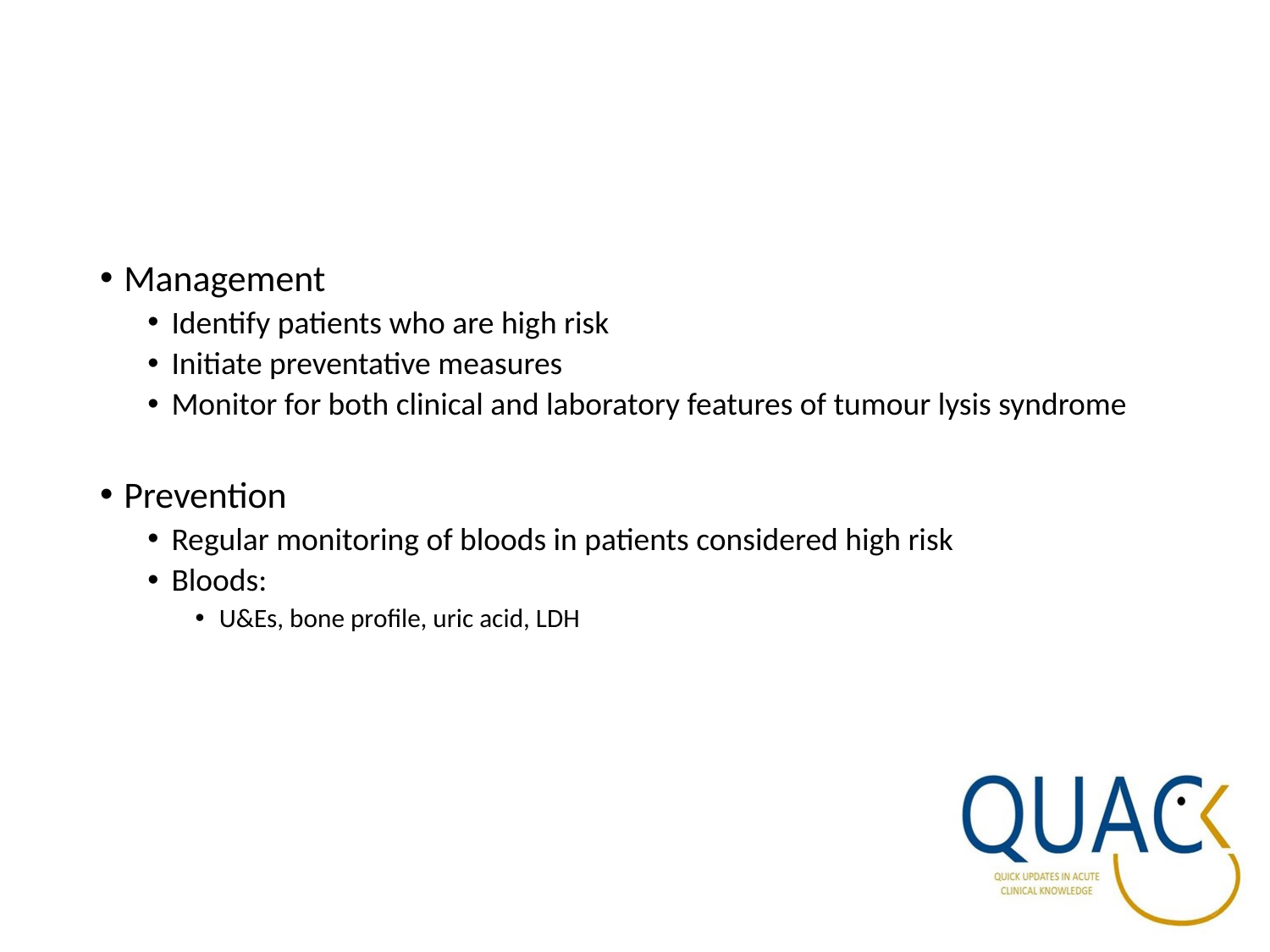

#
Management
Identify patients who are high risk
Initiate preventative measures
Monitor for both clinical and laboratory features of tumour lysis syndrome

Prevention
Regular monitoring of bloods in patients considered high risk
Bloods:
U&Es, bone profile, uric acid, LDH